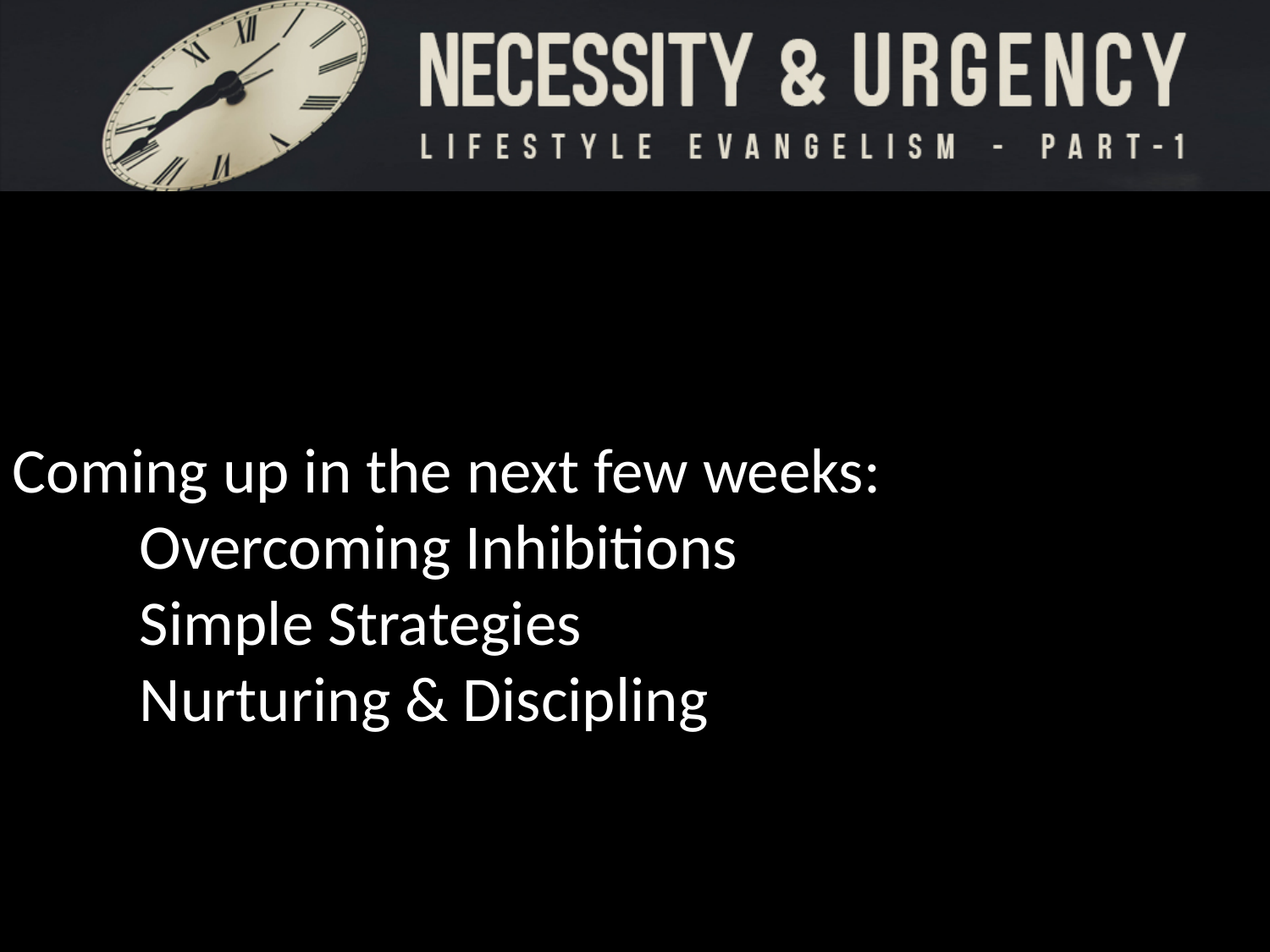

Coming up in the next few weeks:
Overcoming Inhibitions
Simple Strategies
Nurturing & Discipling